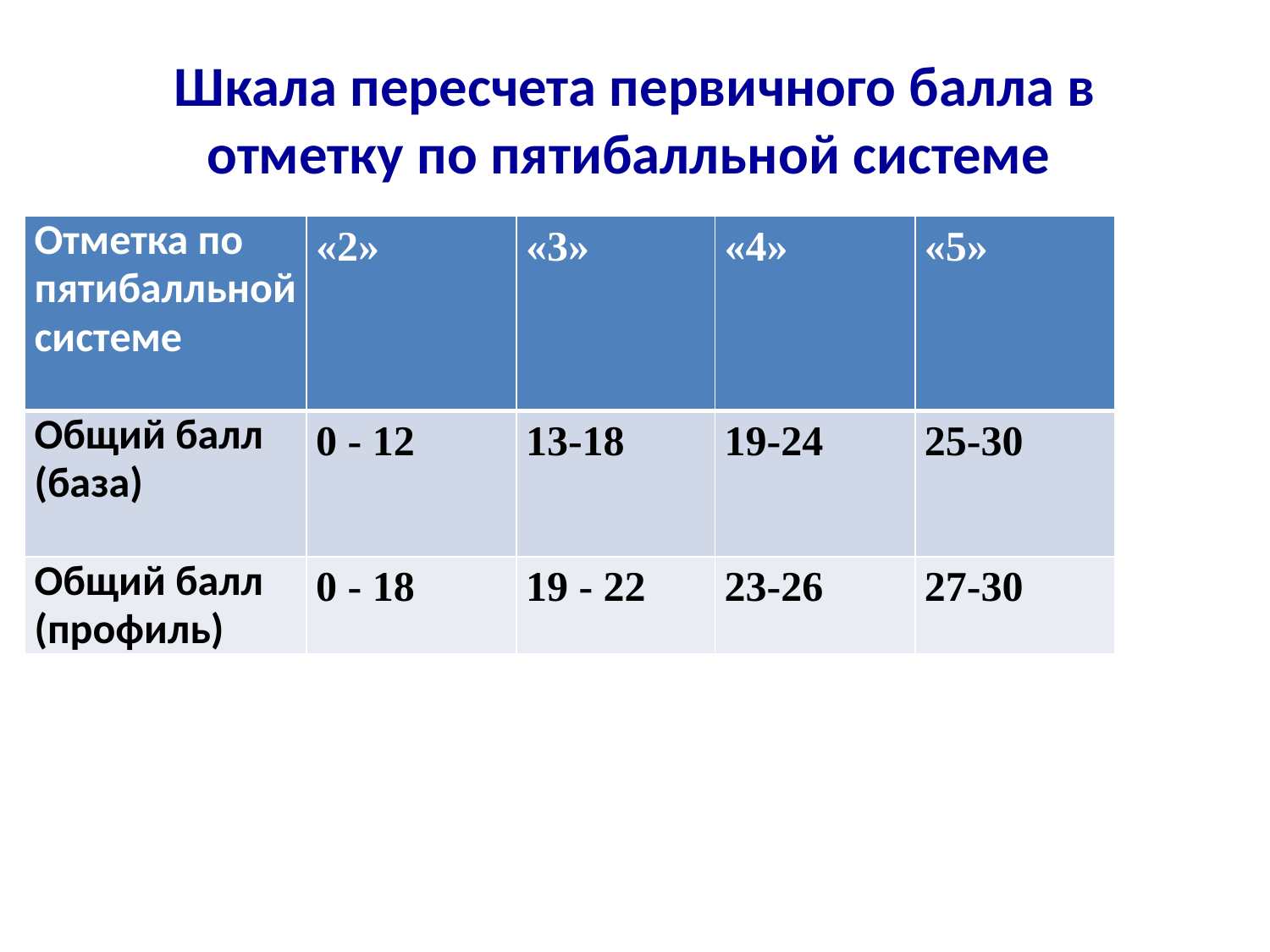

# Шкала пересчета первичного балла в отметку по пятибалльной системе
| Отметка по пятибалльной системе | «2» | «3» | «4» | «5» |
| --- | --- | --- | --- | --- |
| Общий балл (база) | 0 - 12 | 13-18 | 19-24 | 25-30 |
| Общий балл (профиль) | 0 - 18 | 19 - 22 | 23-26 | 27-30 |